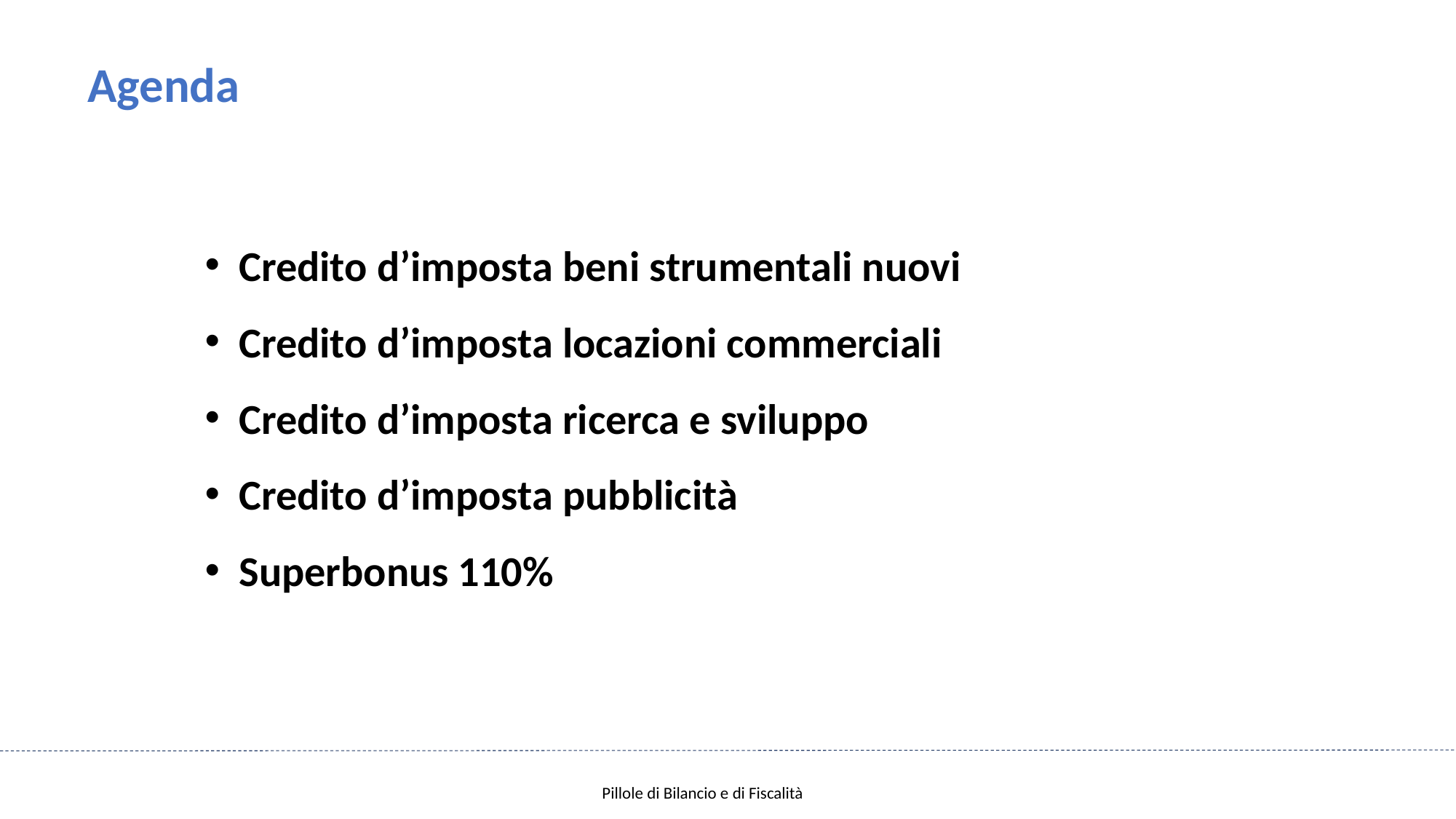

Agenda
Credito d’imposta beni strumentali nuovi
Credito d’imposta locazioni commerciali
Credito d’imposta ricerca e sviluppo
Credito d’imposta pubblicità
Superbonus 110%
Pillole di Bilancio e di Fiscalità
La riproduzione e duplicazione del presente materiale, per qualsiasi finalità e con qualsiasi mezzo, se non espressamente autorizzata da SAF Triveneta, è rigorosamente vietata.